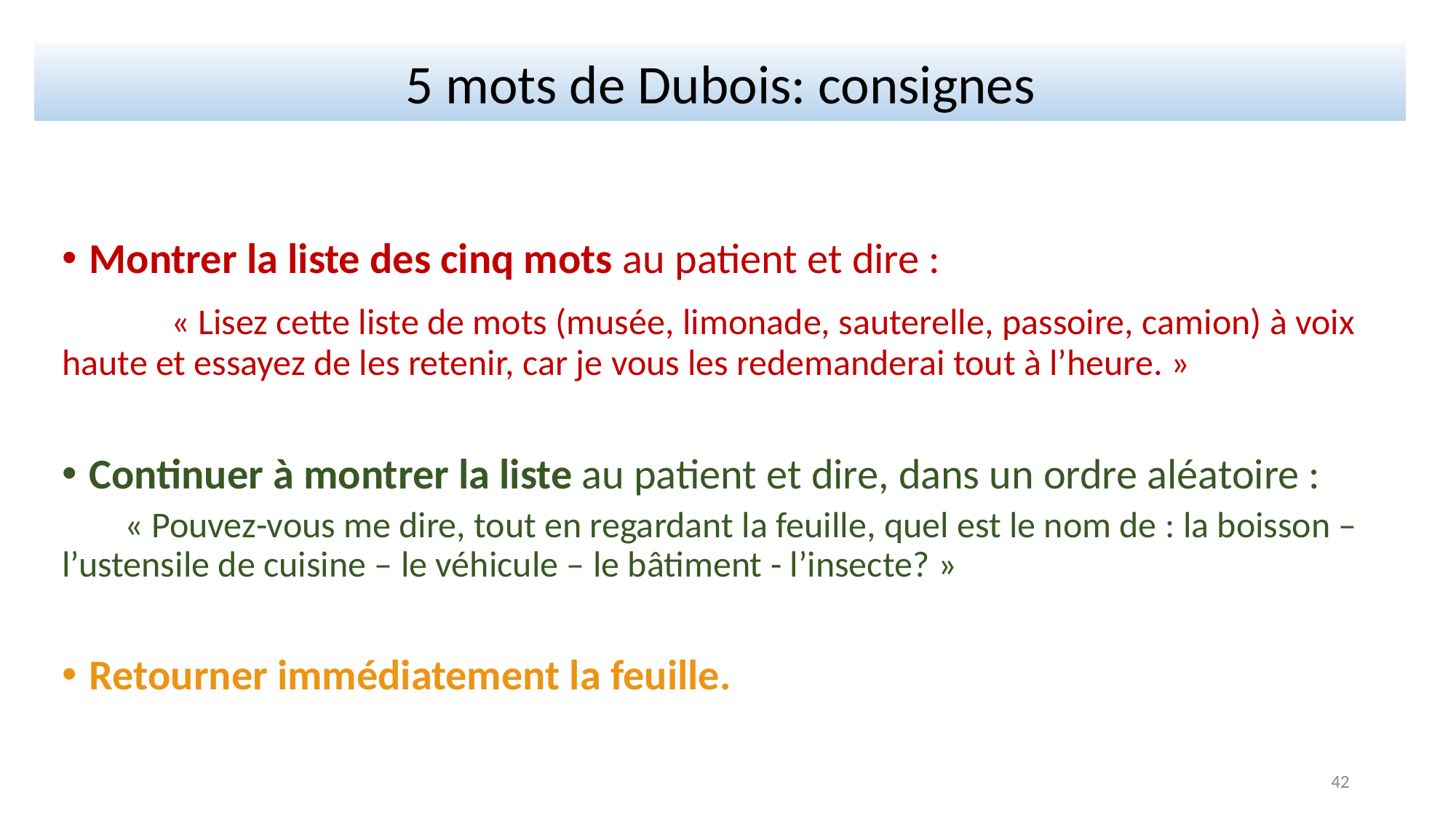

5 mots de Dubois: consignes
Montrer la liste des cinq mots au patient et dire :
	« Lisez cette liste de mots (musée, limonade, sauterelle, passoire, camion) à voix haute et essayez de les retenir, car je vous les redemanderai tout à l’heure. »

Continuer à montrer la liste au patient et dire, dans un ordre aléatoire :
 « Pouvez-vous me dire, tout en regardant la feuille, quel est le nom de : la boisson – l’ustensile de cuisine – le véhicule – le bâtiment - l’insecte? »

Retourner immédiatement la feuille.
42